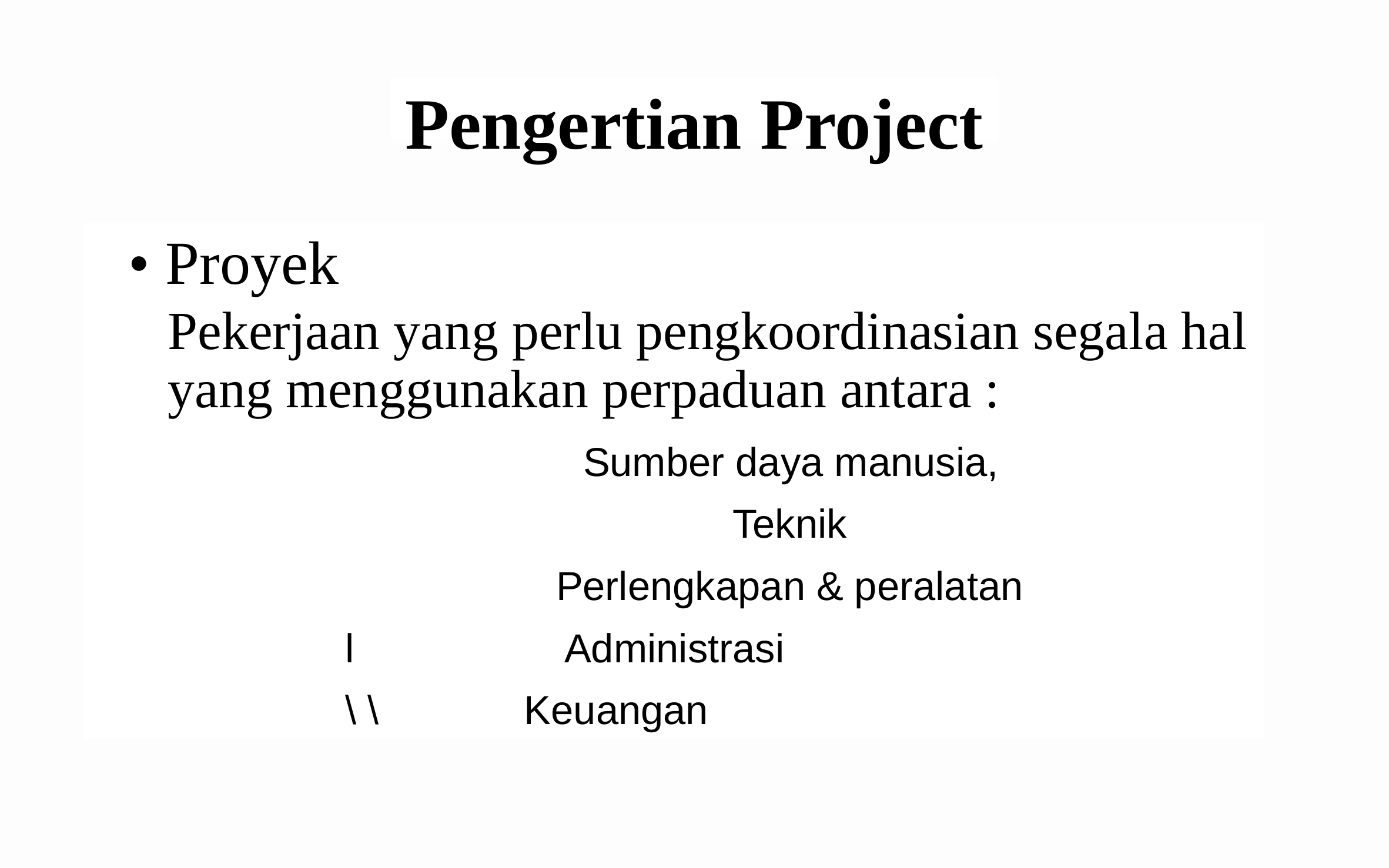

Pengertian Project
• Proyek
Pekerjaan yang perlu pengkoordinasian segala hal yang menggunakan perpaduan antara :
Sumber daya manusia,
Teknik
Perlengkapan & peralatan
l                   Administrasi
\ \             Keuangan